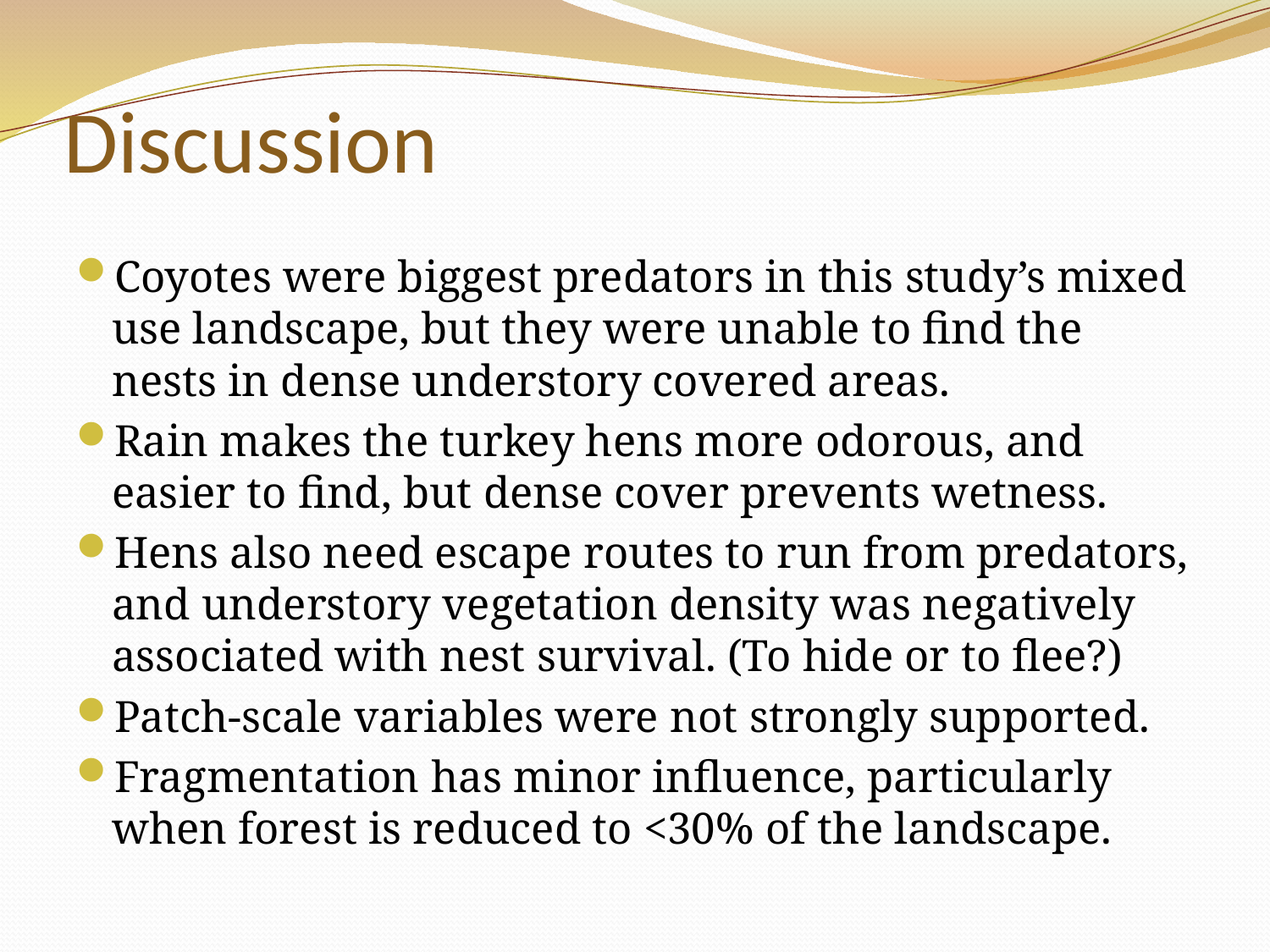

# Discussion
Coyotes were biggest predators in this study’s mixed use landscape, but they were unable to find the nests in dense understory covered areas.
Rain makes the turkey hens more odorous, and easier to find, but dense cover prevents wetness.
Hens also need escape routes to run from predators, and understory vegetation density was negatively associated with nest survival. (To hide or to flee?)
Patch-scale variables were not strongly supported.
Fragmentation has minor influence, particularly when forest is reduced to <30% of the landscape.